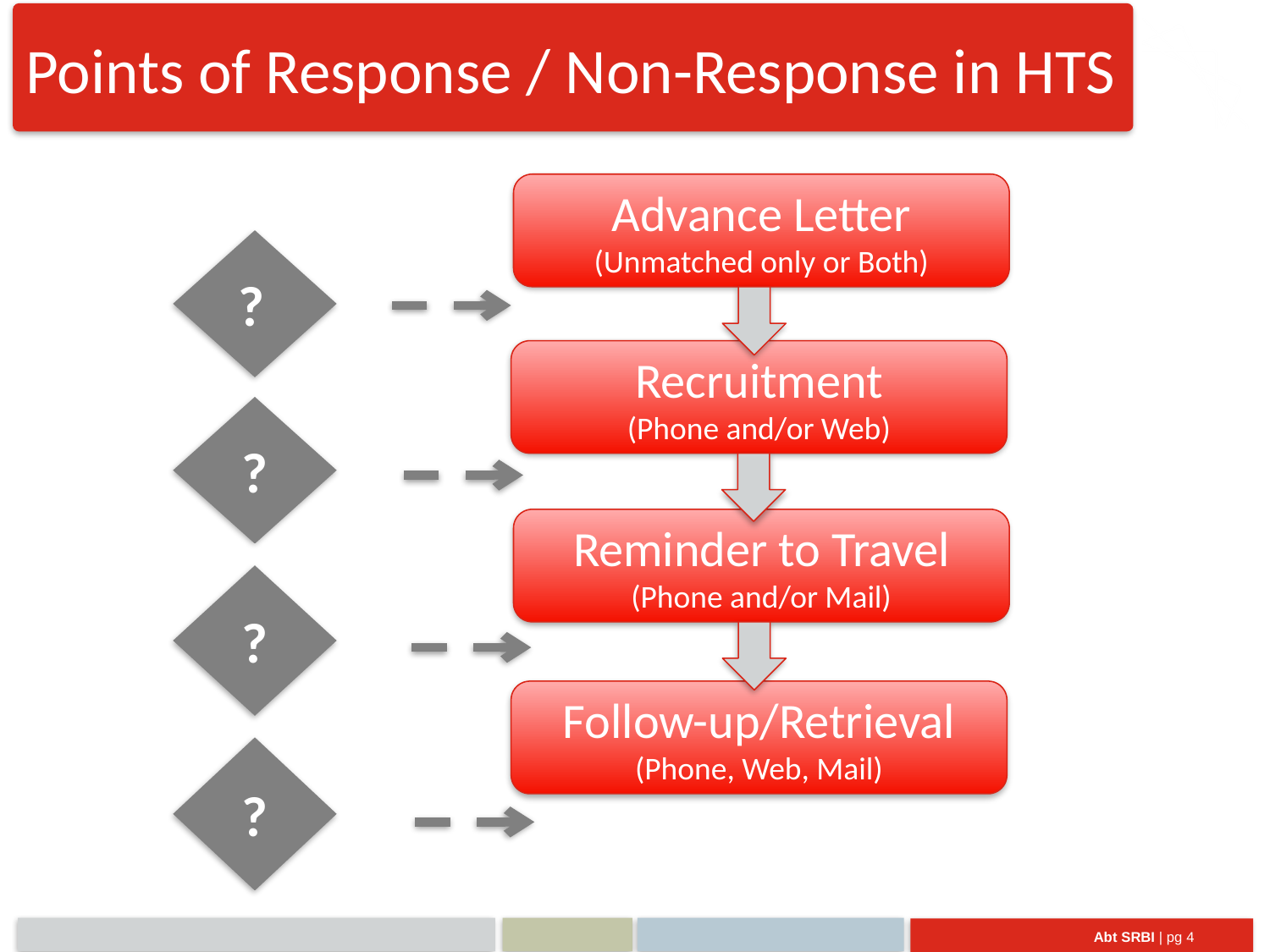

Points of Response / Non-Response in HTS

Advance Letter
(Unmatched only or Both)

Recruitment
(Phone and/or Web)

Reminder to Travel
(Phone and/or Mail)

Follow-up/Retrieval
(Phone, Web, Mail)
?
?
?
?